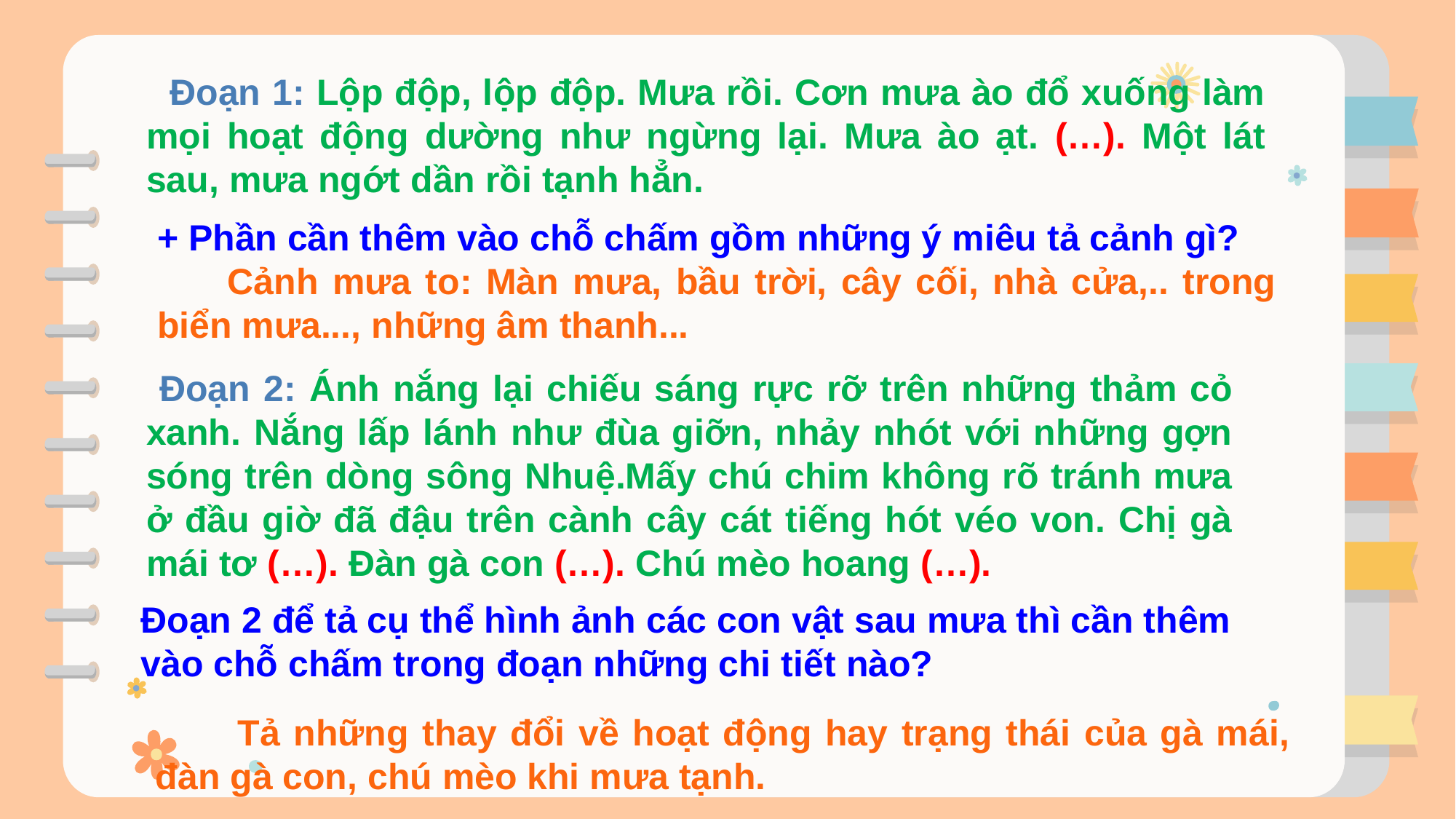

Đoạn 1: Lộp độp, lộp độp. Mưa rồi. Cơn mưa ào đổ xuống làm mọi hoạt động dường như ngừng lại. Mưa ào ạt. (…). Một lát sau, mưa ngớt dần rồi tạnh hẳn.
+ Phần cần thêm vào chỗ chấm gồm những ý miêu tả cảnh gì?
     Cảnh mưa to: Màn mưa, bầu trời, cây cối, nhà cửa,.. trong biển mưa..., những âm thanh...
 Đoạn 2: Ánh nắng lại chiếu sáng rực rỡ trên những thảm cỏ xanh. Nắng lấp lánh như đùa giỡn, nhảy nhót với những gợn sóng trên dòng sông Nhuệ.Mấy chú chim không rõ tránh mưa ở đầu giờ đã đậu trên cành cây cát tiếng hót véo von. Chị gà mái tơ (…). Đàn gà con (…). Chú mèo hoang (…).
Đoạn 2 để tả cụ thể hình ảnh các con vật sau mưa thì cần thêm vào chỗ chấm trong đoạn những chi tiết nào?
      Tả những thay đổi về hoạt động hay trạng thái của gà mái, đàn gà con, chú mèo khi mưa tạnh.
Đoạn 2 để tả cụ thể hình ảnh các con vật sau mưa thì cần thêm vào chỗ chấm trong đoạn những chi tiết nào?
      Tả những thay đổi về hoạt động hay trạng thái của gà mái, đàn gà con, chú mèo khi mưa tạnh.